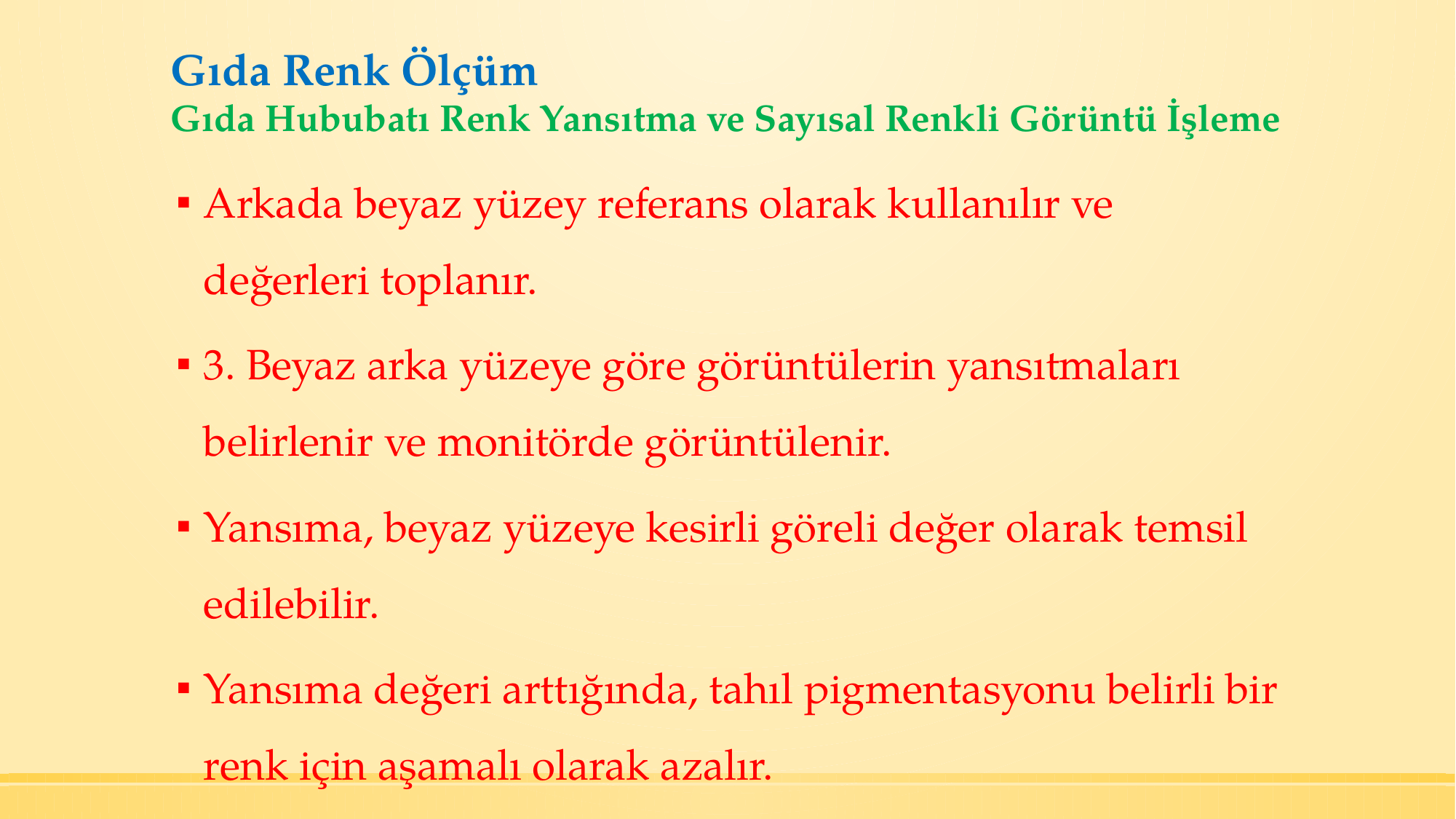

# Gıda Renk Ölçüm Gıda Hububatı Renk Yansıtma ve Sayısal Renkli Görüntü İşleme
Arkada beyaz yüzey referans olarak kullanılır ve değerleri toplanır.
3. Beyaz arka yüzeye göre görüntülerin yansıtmaları belirlenir ve monitörde görüntülenir.
Yansıma, beyaz yüzeye kesirli göreli değer olarak temsil edilebilir.
Yansıma değeri arttığında, tahıl pigmentasyonu belirli bir renk için aşamalı olarak azalır.